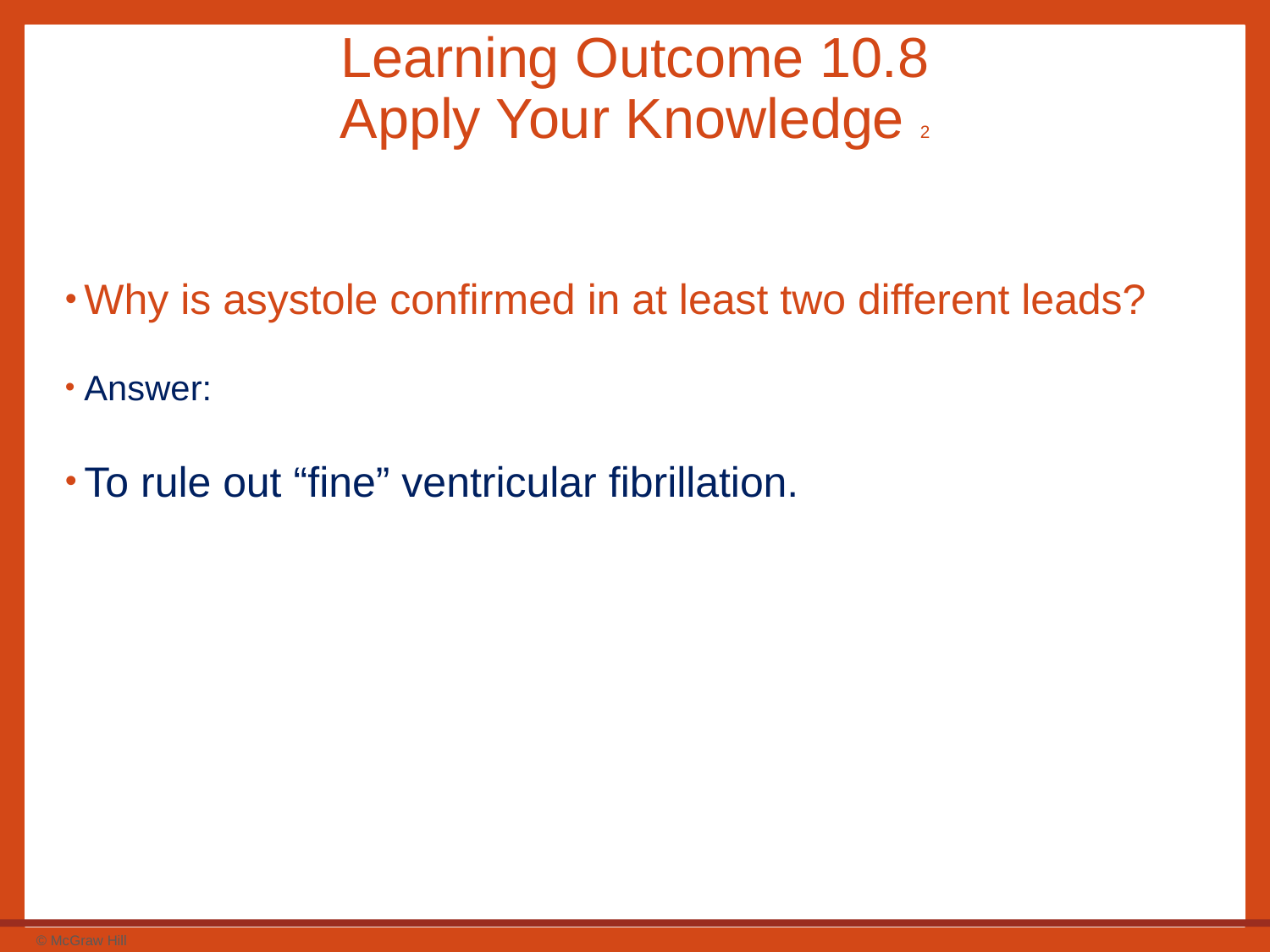

# Learning Outcome 10.8 Apply Your Knowledge 2
Why is asystole confirmed in at least two different leads?
Answer:
To rule out “fine” ventricular fibrillation.
62